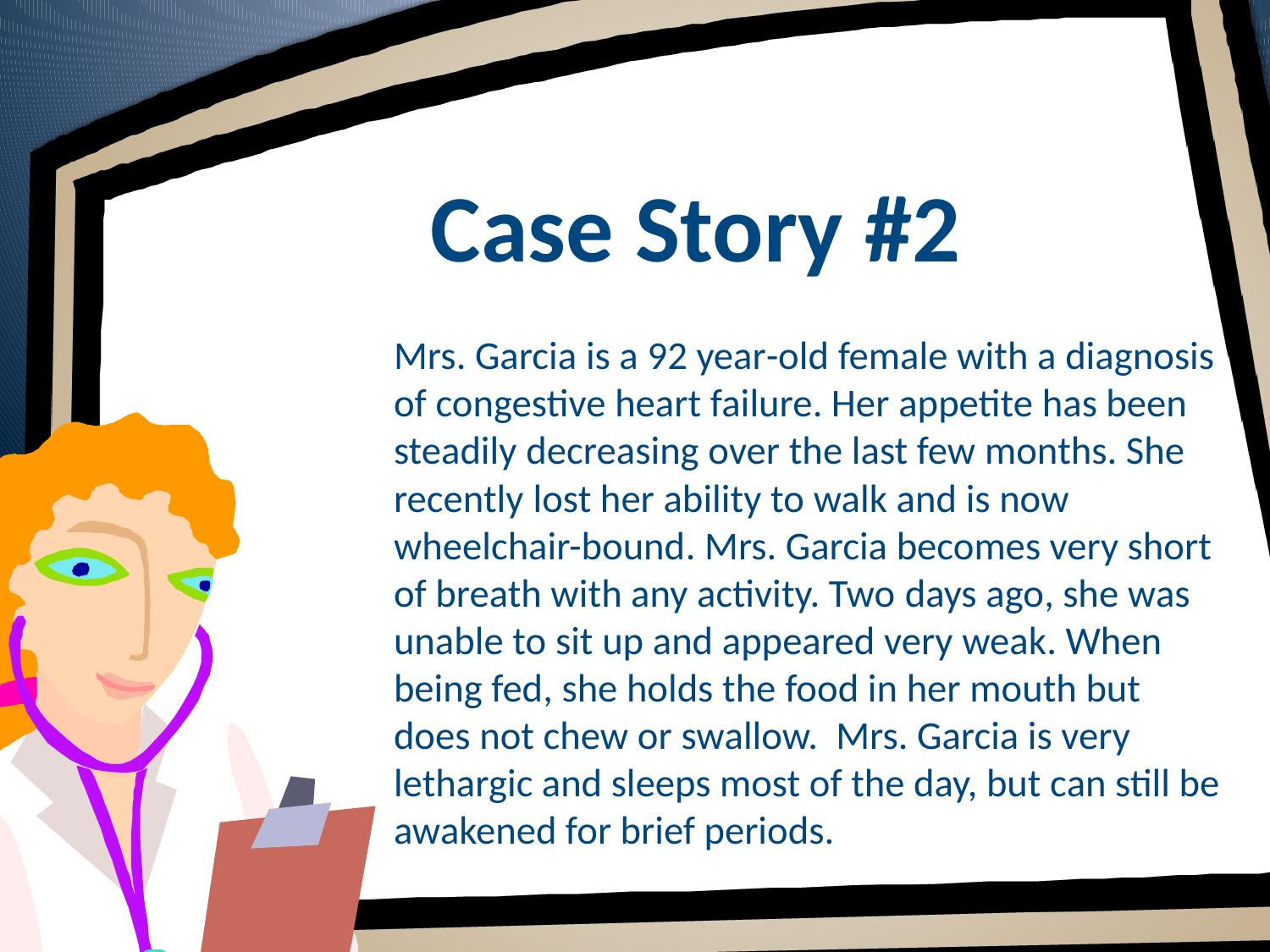

# Case Story #2
Mrs. Garcia is a 92 year-old female with a diagnosis of congestive heart failure. Her appetite has been steadily decreasing over the last few months. She recently lost her ability to walk and is now wheelchair-bound. Mrs. Garcia becomes very short of breath with any activity. Two days ago, she was unable to sit up and appeared very weak. When being fed, she holds the food in her mouth but does not chew or swallow.  Mrs. Garcia is very lethargic and sleeps most of the day, but can still be awakened for brief periods.